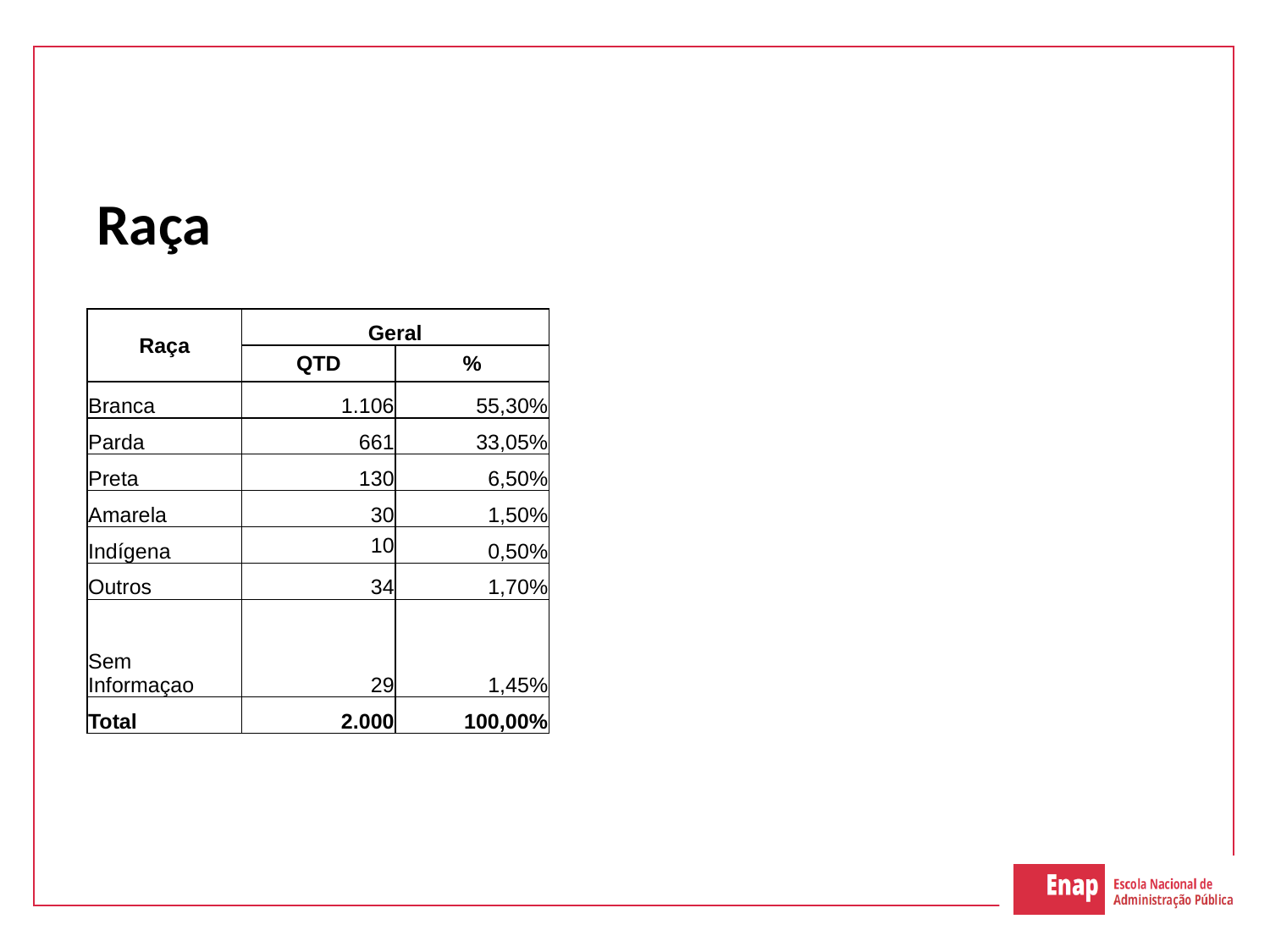

# Raça
| Raça | Geral |  |
| --- | --- | --- |
|  | QTD | % |
| Branca | 1.106 | 55,30% |
| Parda | 661 | 33,05% |
| Preta | 130 | 6,50% |
| Amarela | 30 | 1,50% |
| Indígena | 10 | 0,50% |
| Outros | 34 | 1,70% |
| Sem Informaçao | 29 | 1,45% |
| Total | 2.000 | 100,00% |